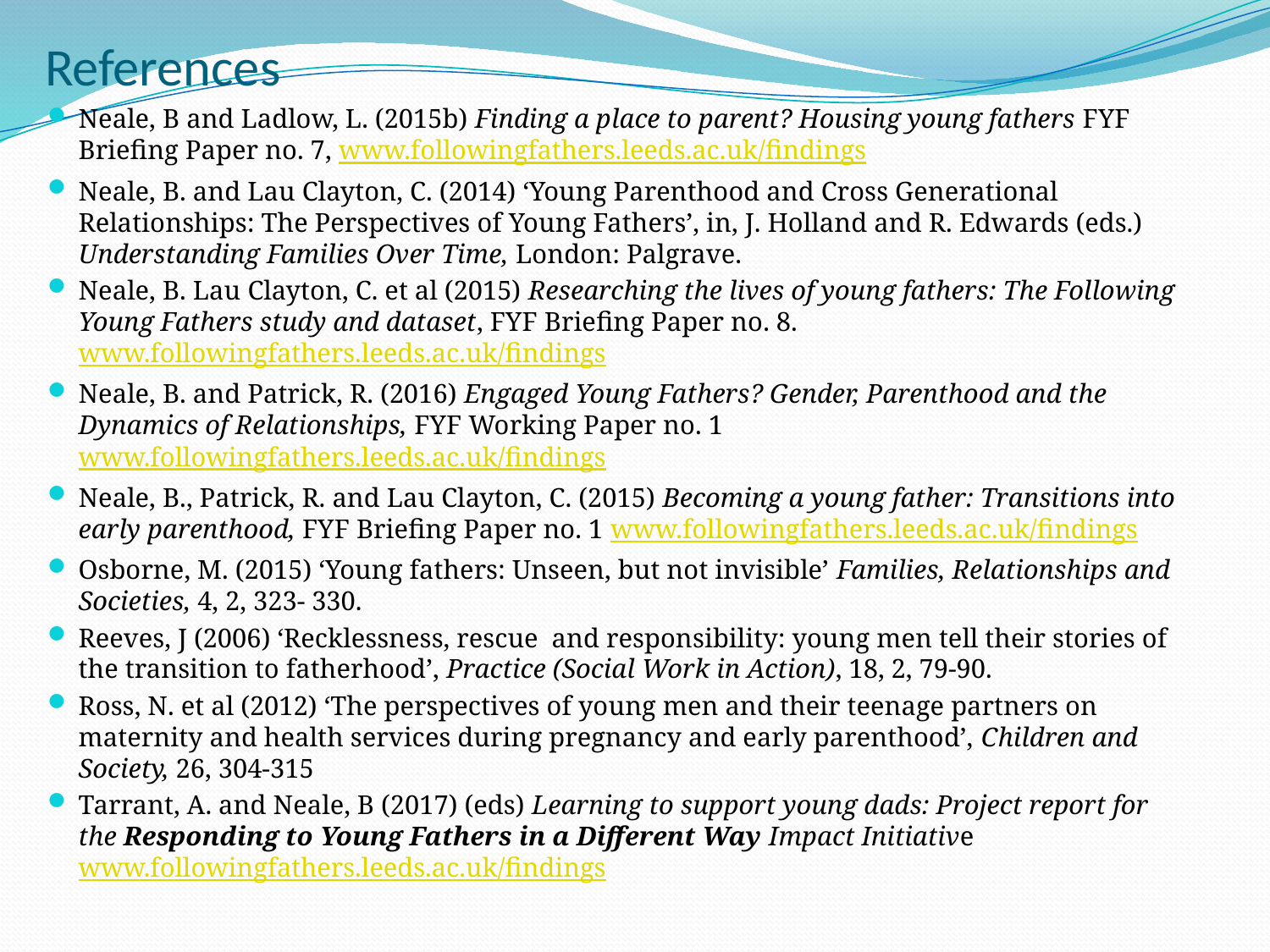

# References
Neale, B and Ladlow, L. (2015b) Finding a place to parent? Housing young fathers FYF Briefing Paper no. 7, www.followingfathers.leeds.ac.uk/findings
Neale, B. and Lau Clayton, C. (2014) ‘Young Parenthood and Cross Generational Relationships: The Perspectives of Young Fathers’, in, J. Holland and R. Edwards (eds.) Understanding Families Over Time, London: Palgrave.
Neale, B. Lau Clayton, C. et al (2015) Researching the lives of young fathers: The Following Young Fathers study and dataset, FYF Briefing Paper no. 8. www.followingfathers.leeds.ac.uk/findings
Neale, B. and Patrick, R. (2016) Engaged Young Fathers? Gender, Parenthood and the Dynamics of Relationships, FYF Working Paper no. 1 www.followingfathers.leeds.ac.uk/findings
Neale, B., Patrick, R. and Lau Clayton, C. (2015) Becoming a young father: Transitions into early parenthood, FYF Briefing Paper no. 1 www.followingfathers.leeds.ac.uk/findings
Osborne, M. (2015) ‘Young fathers: Unseen, but not invisible’ Families, Relationships and Societies, 4, 2, 323- 330.
Reeves, J (2006) ‘Recklessness, rescue  and responsibility: young men tell their stories of the transition to fatherhood’, Practice (Social Work in Action), 18, 2, 79-90.
Ross, N. et al (2012) ‘The perspectives of young men and their teenage partners on maternity and health services during pregnancy and early parenthood’, Children and Society, 26, 304-315
Tarrant, A. and Neale, B (2017) (eds) Learning to support young dads: Project report for the Responding to Young Fathers in a Different Way Impact Initiativewww.followingfathers.leeds.ac.uk/findings